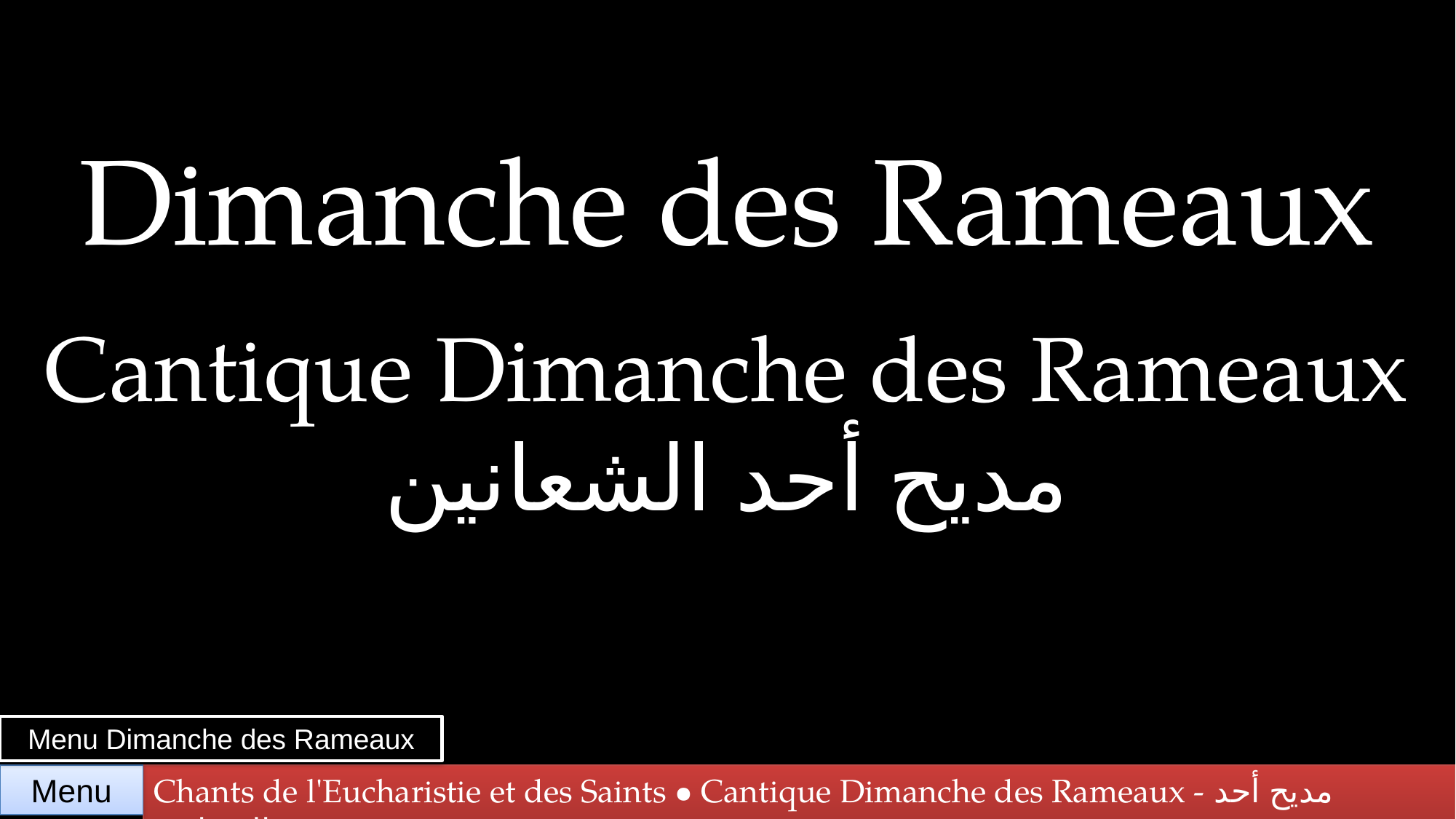

Dimanche des Rameaux
Cantique Dimanche des Rameaux
مديح أحد الشعانين
Menu Dimanche des Rameaux
Chants de l'Eucharistie et des Saints • Cantique Dimanche des Rameaux - مديح أحد الشعانين
Menu